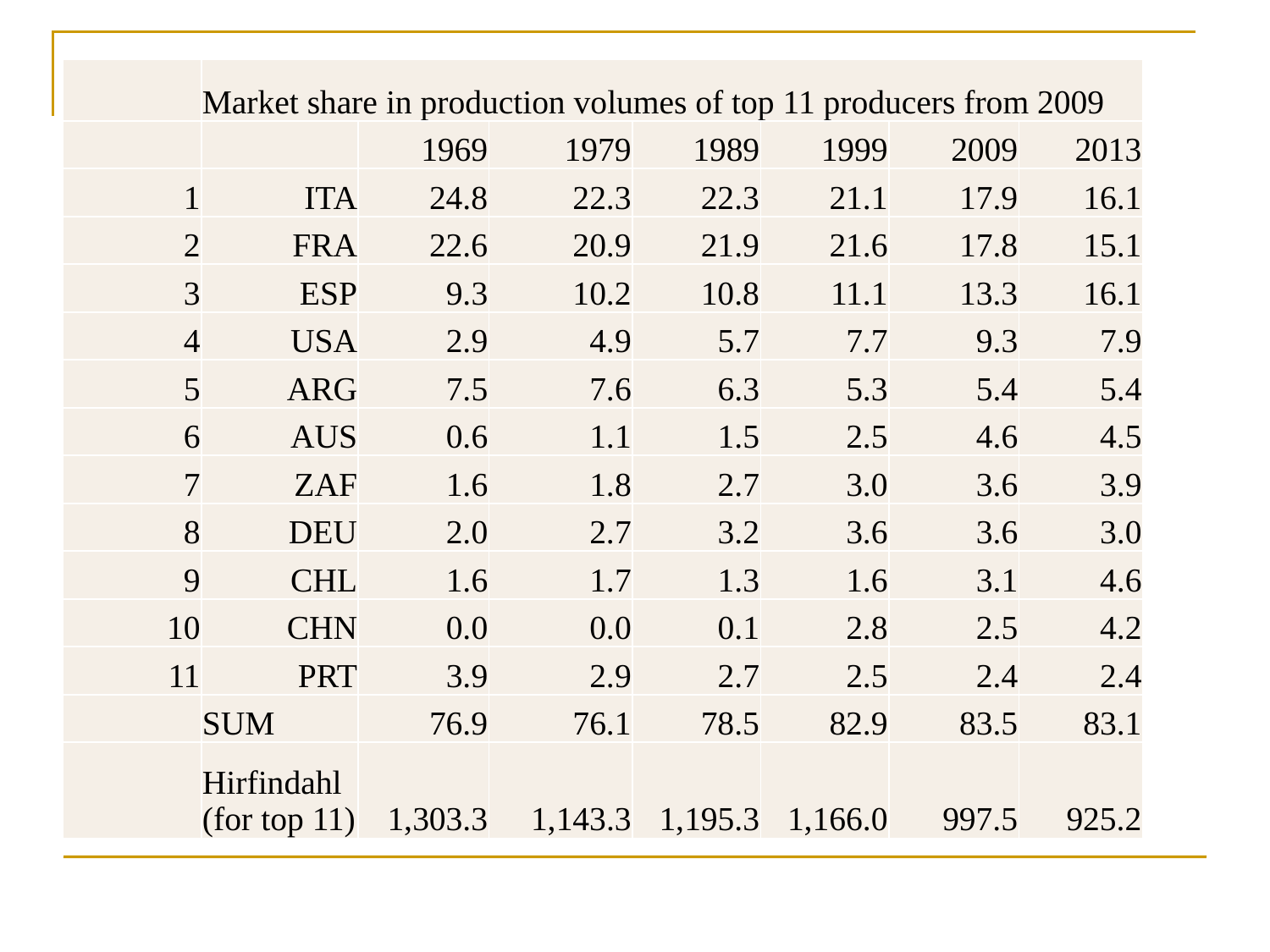

|  | Market share in production volumes of top 11 producers from 2009 |  |  |  |  |  |  |
| --- | --- | --- | --- | --- | --- | --- | --- |
|  |  | 1969 | 1979 | 1989 | 1999 | 2009 | 2013 |
| 1 | ITA | 24.8 | 22.3 | 22.3 | 21.1 | 17.9 | 16.1 |
| 2 | FRA | 22.6 | 20.9 | 21.9 | 21.6 | 17.8 | 15.1 |
| 3 | ESP | 9.3 | 10.2 | 10.8 | 11.1 | 13.3 | 16.1 |
| 4 | USA | 2.9 | 4.9 | 5.7 | 7.7 | 9.3 | 7.9 |
| 5 | ARG | 7.5 | 7.6 | 6.3 | 5.3 | 5.4 | 5.4 |
| 6 | AUS | 0.6 | 1.1 | 1.5 | 2.5 | 4.6 | 4.5 |
| 7 | ZAF | 1.6 | 1.8 | 2.7 | 3.0 | 3.6 | 3.9 |
| 8 | DEU | 2.0 | 2.7 | 3.2 | 3.6 | 3.6 | 3.0 |
| 9 | CHL | 1.6 | 1.7 | 1.3 | 1.6 | 3.1 | 4.6 |
| 10 | CHN | 0.0 | 0.0 | 0.1 | 2.8 | 2.5 | 4.2 |
| 11 | PRT | 3.9 | 2.9 | 2.7 | 2.5 | 2.4 | 2.4 |
|  | SUM | 76.9 | 76.1 | 78.5 | 82.9 | 83.5 | 83.1 |
|  | Hirfindahl (for top 11) | 1,303.3 | 1,143.3 | 1,195.3 | 1,166.0 | 997.5 | 925.2 |